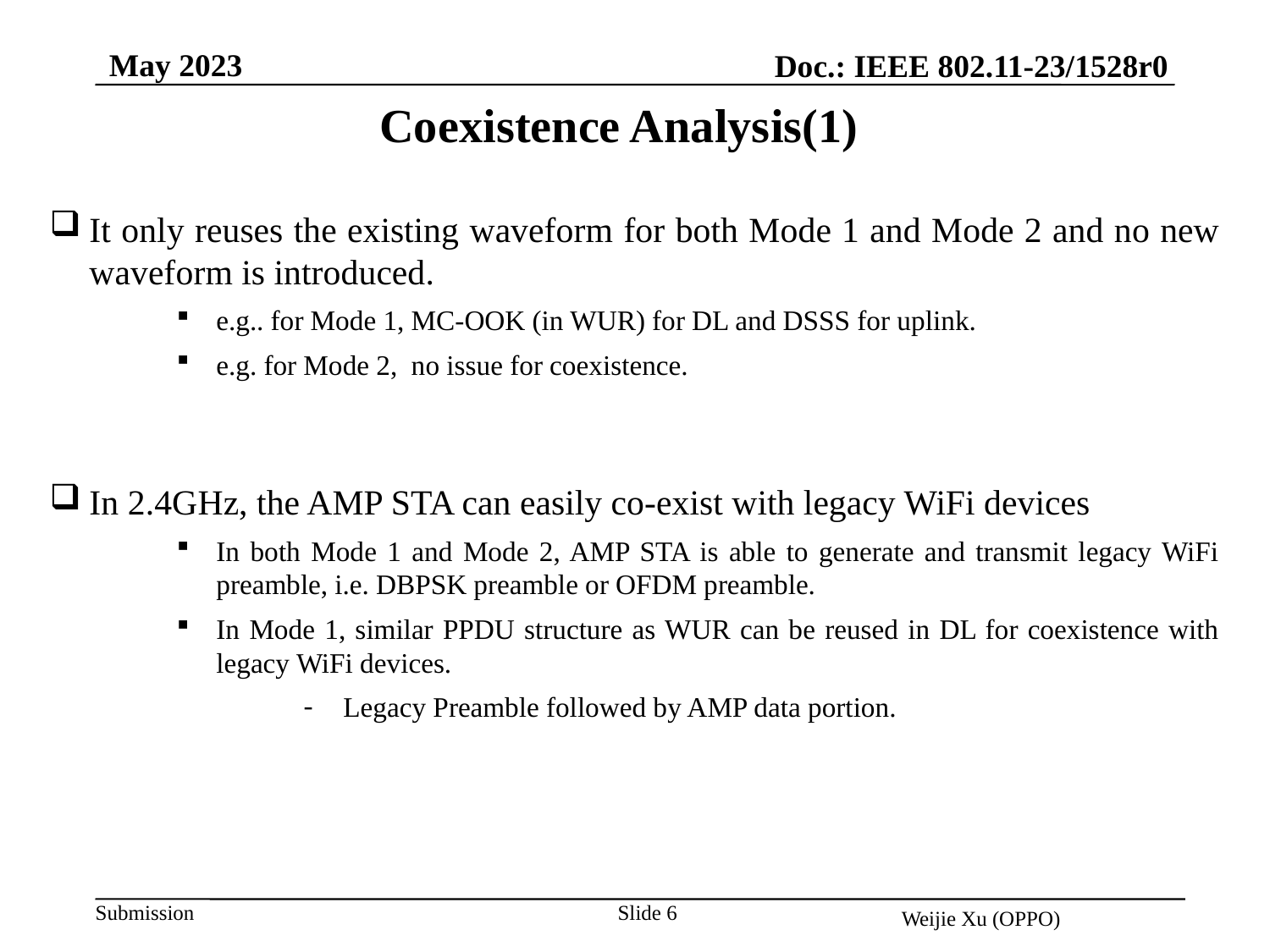

May 2023
Doc.: IEEE 802.11-23/1528r0
Coexistence Analysis(1)
It only reuses the existing waveform for both Mode 1 and Mode 2 and no new waveform is introduced.
e.g.. for Mode 1, MC-OOK (in WUR) for DL and DSSS for uplink.
e.g. for Mode 2,  no issue for coexistence.

In 2.4GHz, the AMP STA can easily co-exist with legacy WiFi devices
In both Mode 1 and Mode 2, AMP STA is able to generate and transmit legacy WiFi preamble, i.e. DBPSK preamble or OFDM preamble.
In Mode 1, similar PPDU structure as WUR can be reused in DL for coexistence with legacy WiFi devices.
Legacy Preamble followed by AMP data portion.
Slide 6
Weijie Xu (OPPO)